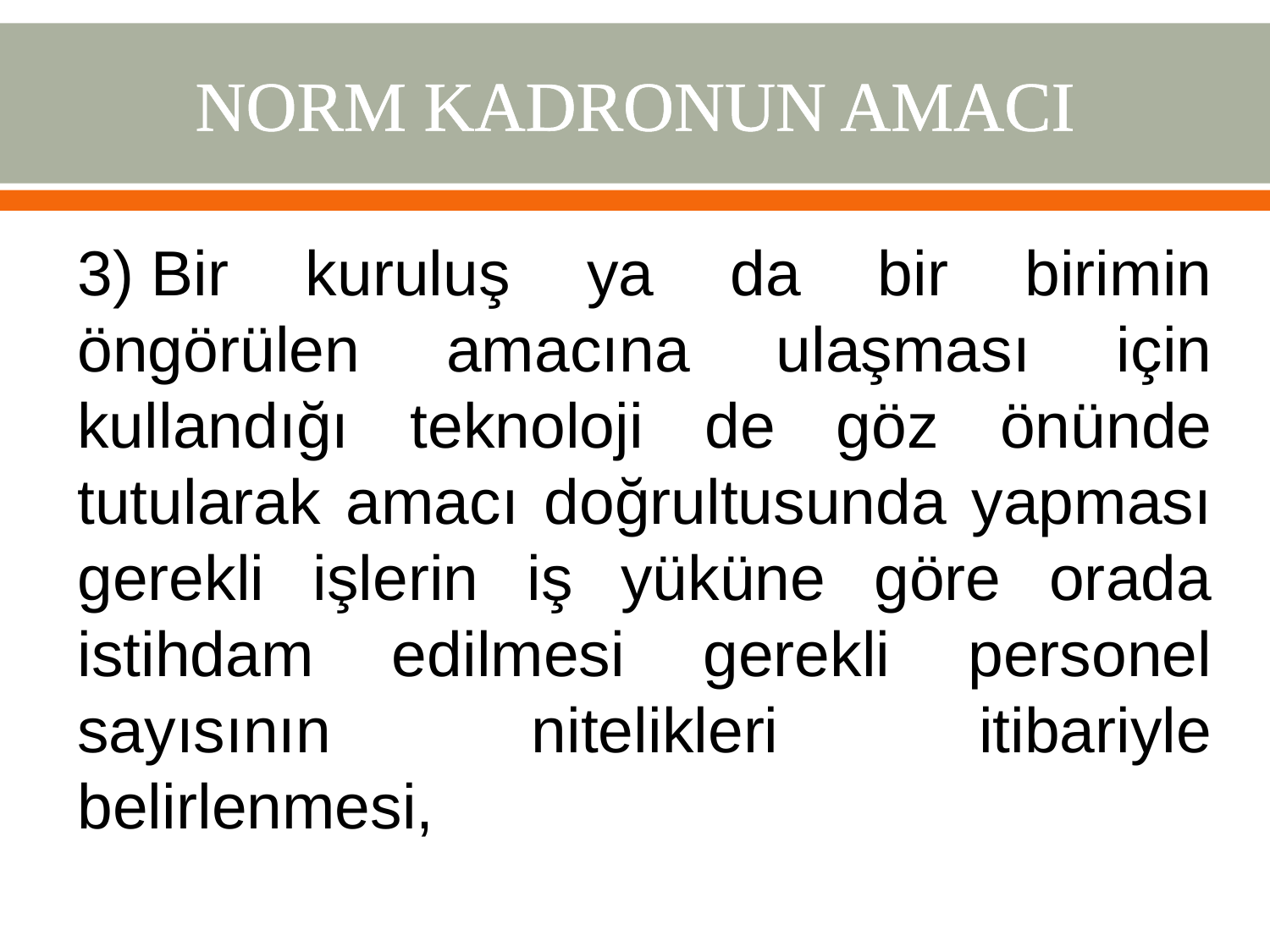

# NORM KADRONUN AMACI
3) Bir kuruluş ya da bir birimin öngörülen amacına ulaşması için kullandığı teknoloji de göz önünde tutularak amacı doğrultusunda yapması gerekli işlerin iş yüküne göre orada istihdam edilmesi gerekli personel sayısının nitelikleri itibariyle belirlenmesi,